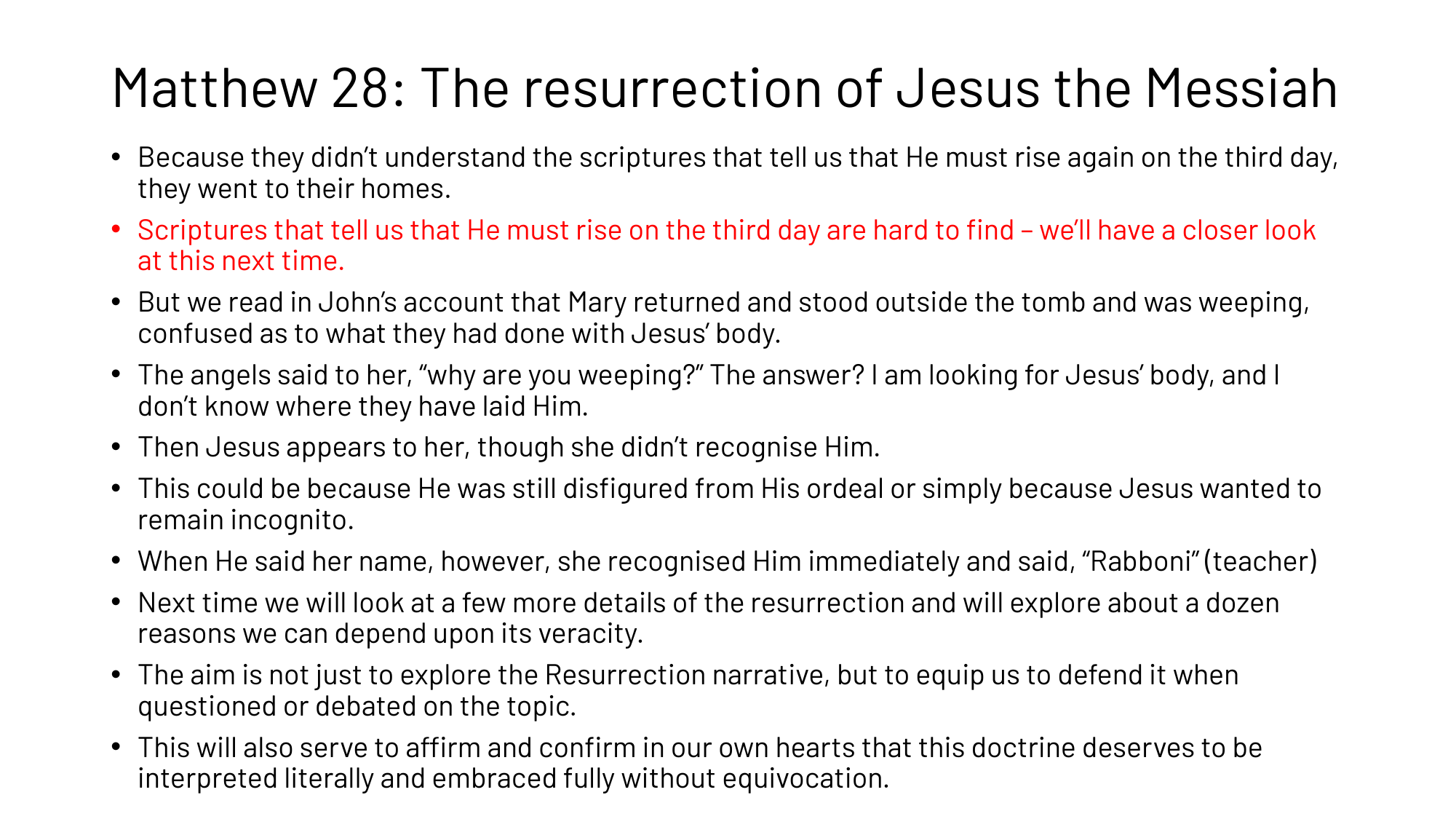

# Matthew 28: The resurrection of Jesus the Messiah
Because they didn’t understand the scriptures that tell us that He must rise again on the third day, they went to their homes.
Scriptures that tell us that He must rise on the third day are hard to find – we’ll have a closer look at this next time.
But we read in John’s account that Mary returned and stood outside the tomb and was weeping, confused as to what they had done with Jesus’ body.
The angels said to her, “why are you weeping?” The answer? I am looking for Jesus’ body, and I don’t know where they have laid Him.
Then Jesus appears to her, though she didn’t recognise Him.
This could be because He was still disfigured from His ordeal or simply because Jesus wanted to remain incognito.
When He said her name, however, she recognised Him immediately and said, “Rabboni” (teacher)
Next time we will look at a few more details of the resurrection and will explore about a dozen reasons we can depend upon its veracity.
The aim is not just to explore the Resurrection narrative, but to equip us to defend it when questioned or debated on the topic.
This will also serve to affirm and confirm in our own hearts that this doctrine deserves to be interpreted literally and embraced fully without equivocation.